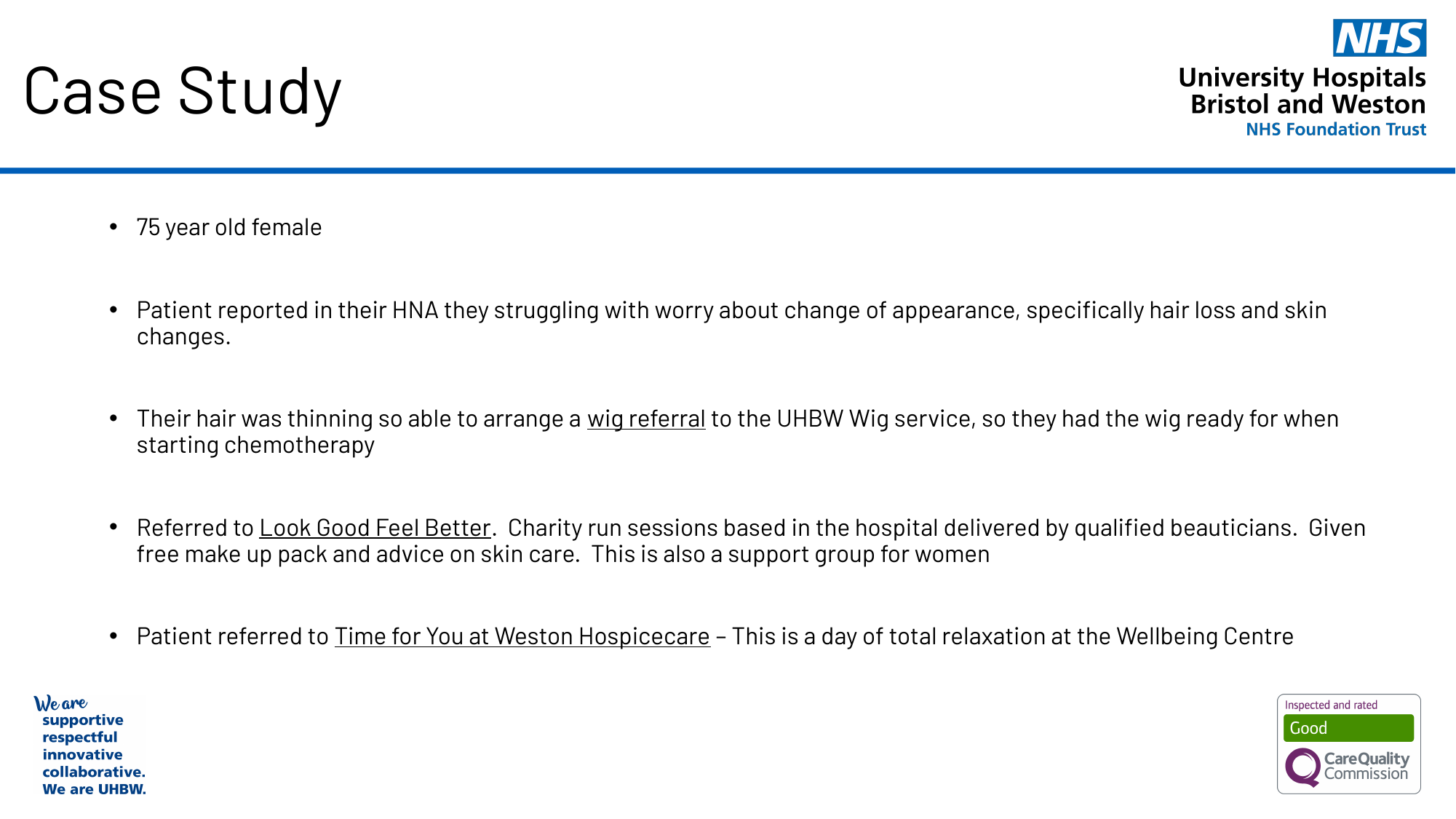

Case Study
# Case Studies

75 year old female

Patient reported in their HNA they struggling with worry about change of appearance, specifically hair loss and skin changes.

Their hair was thinning so able to arrange a wig referral to the UHBW Wig service, so they had the wig ready for when starting chemotherapy

Referred to Look Good Feel Better.  Charity run sessions based in the hospital delivered by qualified beauticians.  Given free make up pack and advice on skin care.  This is also a support group for women

Patient referred to Time for You at Weston Hospicecare – This is a day of total relaxation at the Wellbeing Centre